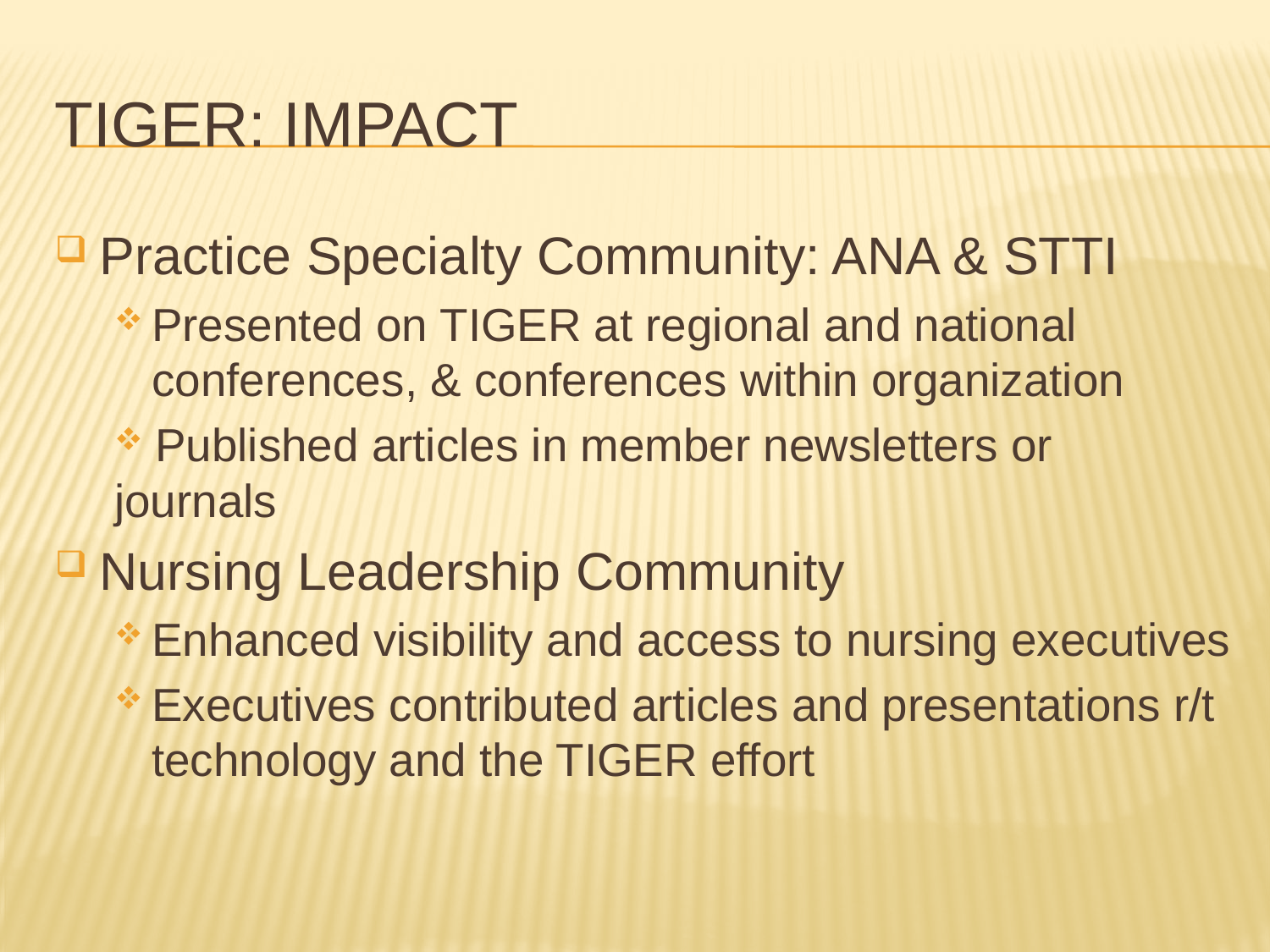

# TIGER: Impact
Practice Specialty Community: ANA & STTI
Presented on TIGER at regional and national conferences, & conferences within organization
 Published articles in member newsletters or       	journals
Nursing Leadership Community
Enhanced visibility and access to nursing executives
Executives contributed articles and presentations r/t technology and the TIGER effort